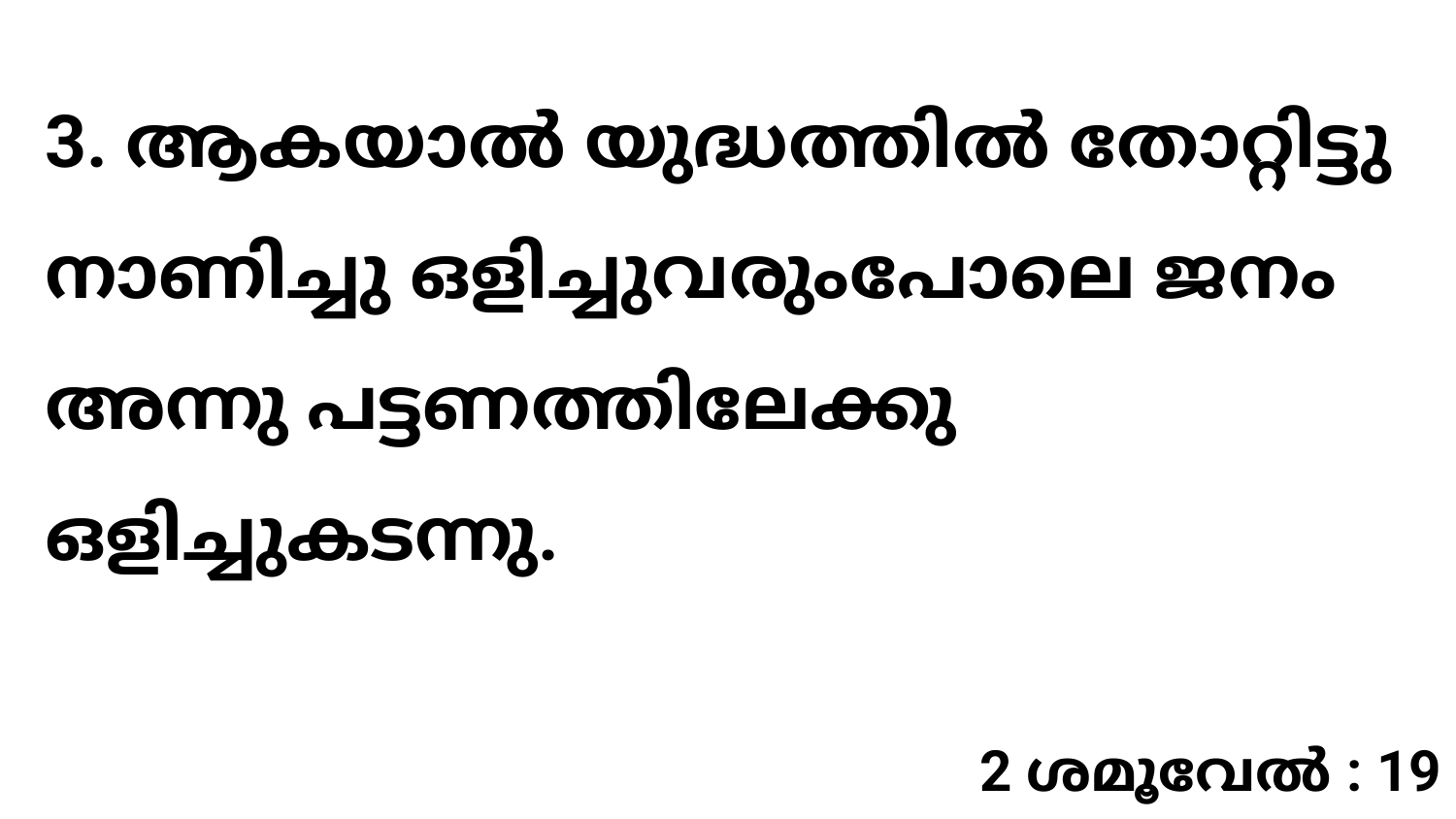

3. ആകയാൽ യുദ്ധത്തിൽ തോറ്റിട്ടു നാണിച്ചു ഒളിച്ചുവരുംപോലെ ജനം അന്നു പട്ടണത്തിലേക്കു ഒളിച്ചുകടന്നു.
2 ശമൂവേൽ : 19